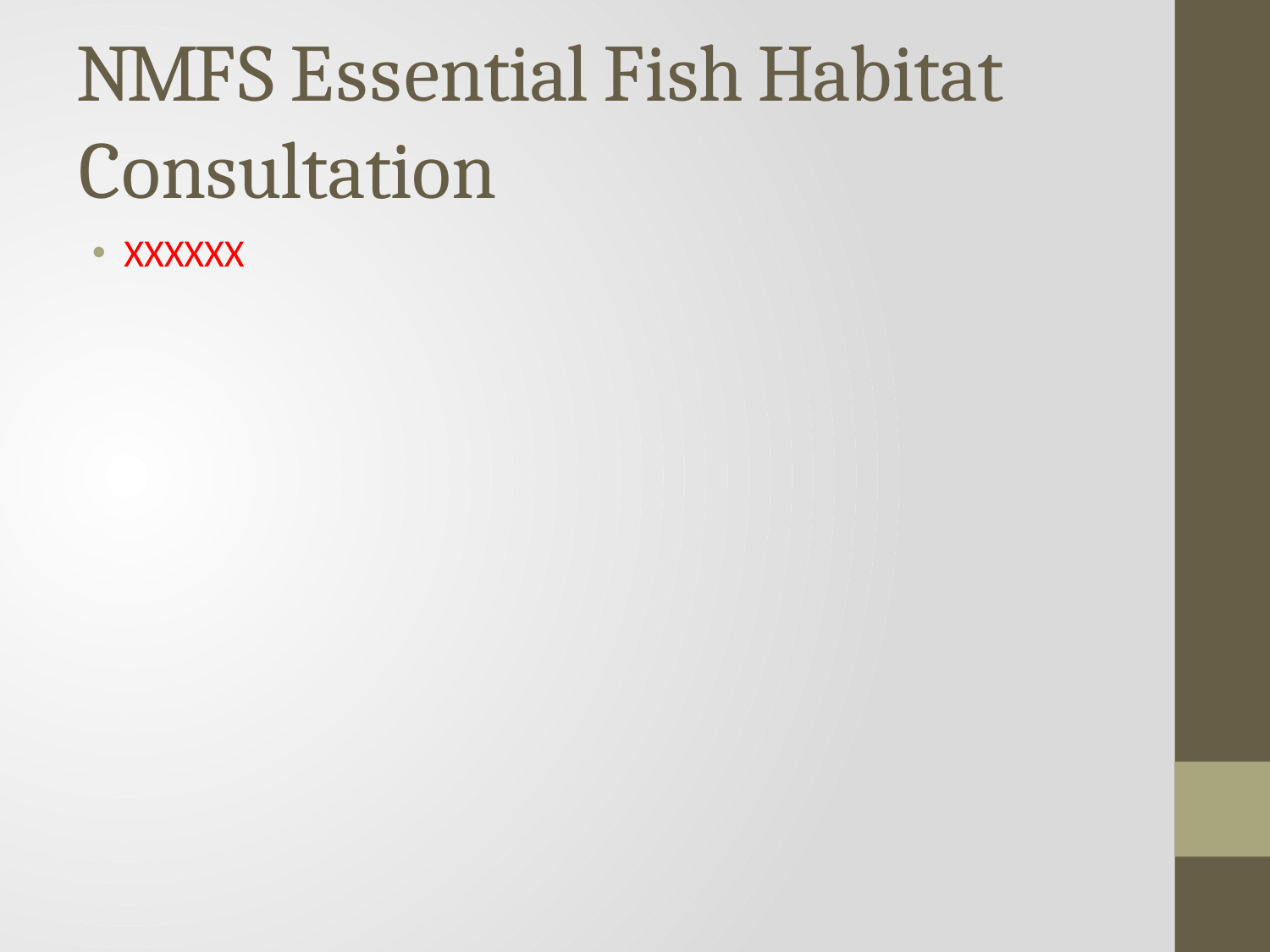

# NMFS Essential Fish Habitat Consultation
XXXXXX